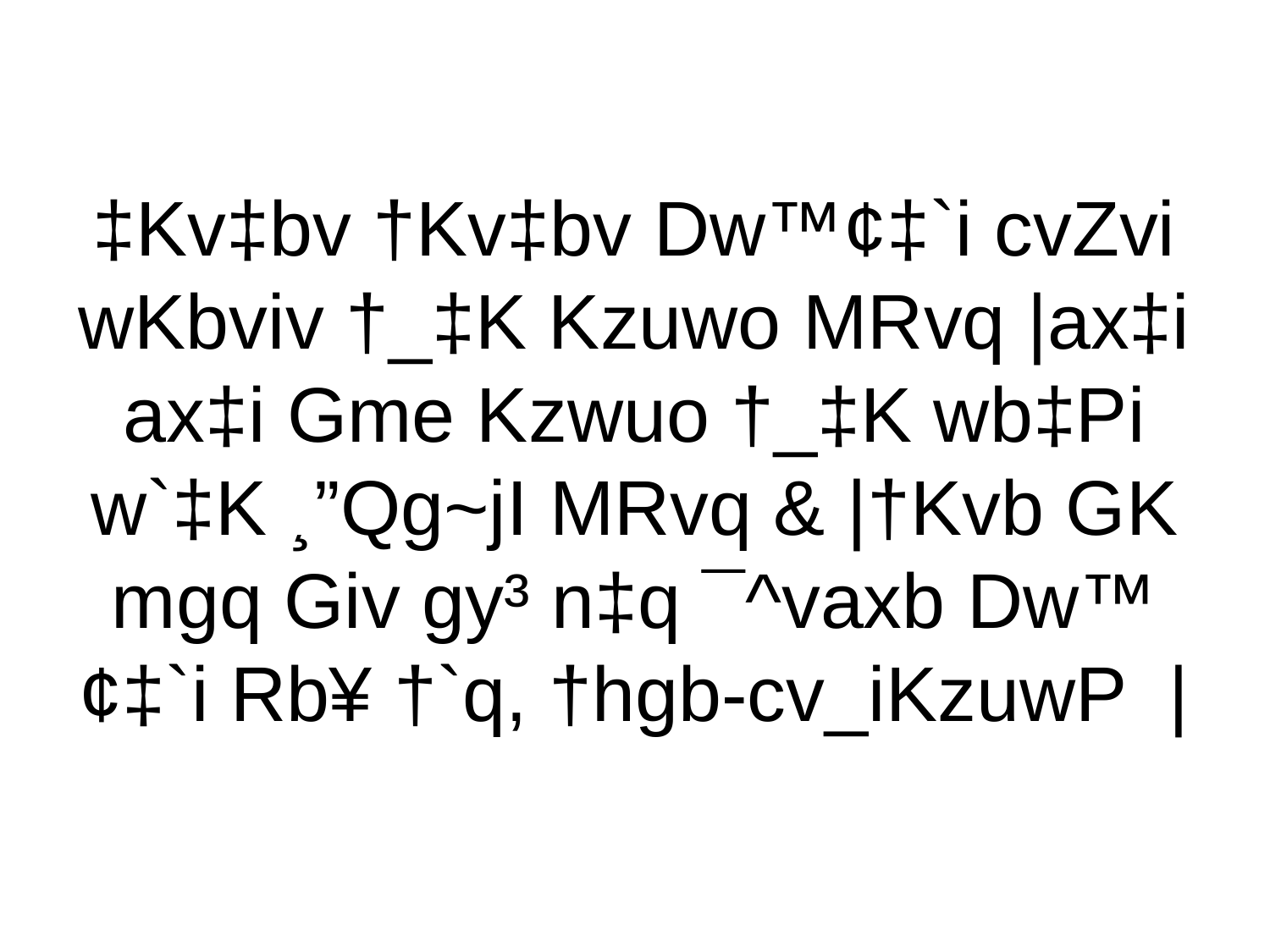

# ‡Kv‡bv †Kv‡bv Dw™¢‡`i cvZvi wKbviv †_‡K Kzuwo MRvq |ax‡i ax‡i Gme Kzwuo †_‡K wb‡Pi w`‡K ¸”Qg~jI MRvq & |†Kvb GK mgq Giv gy³ n‡q ¯^vaxb Dw™¢‡`i Rb¥ †`q, †hgb-cv_iKzuwP  |